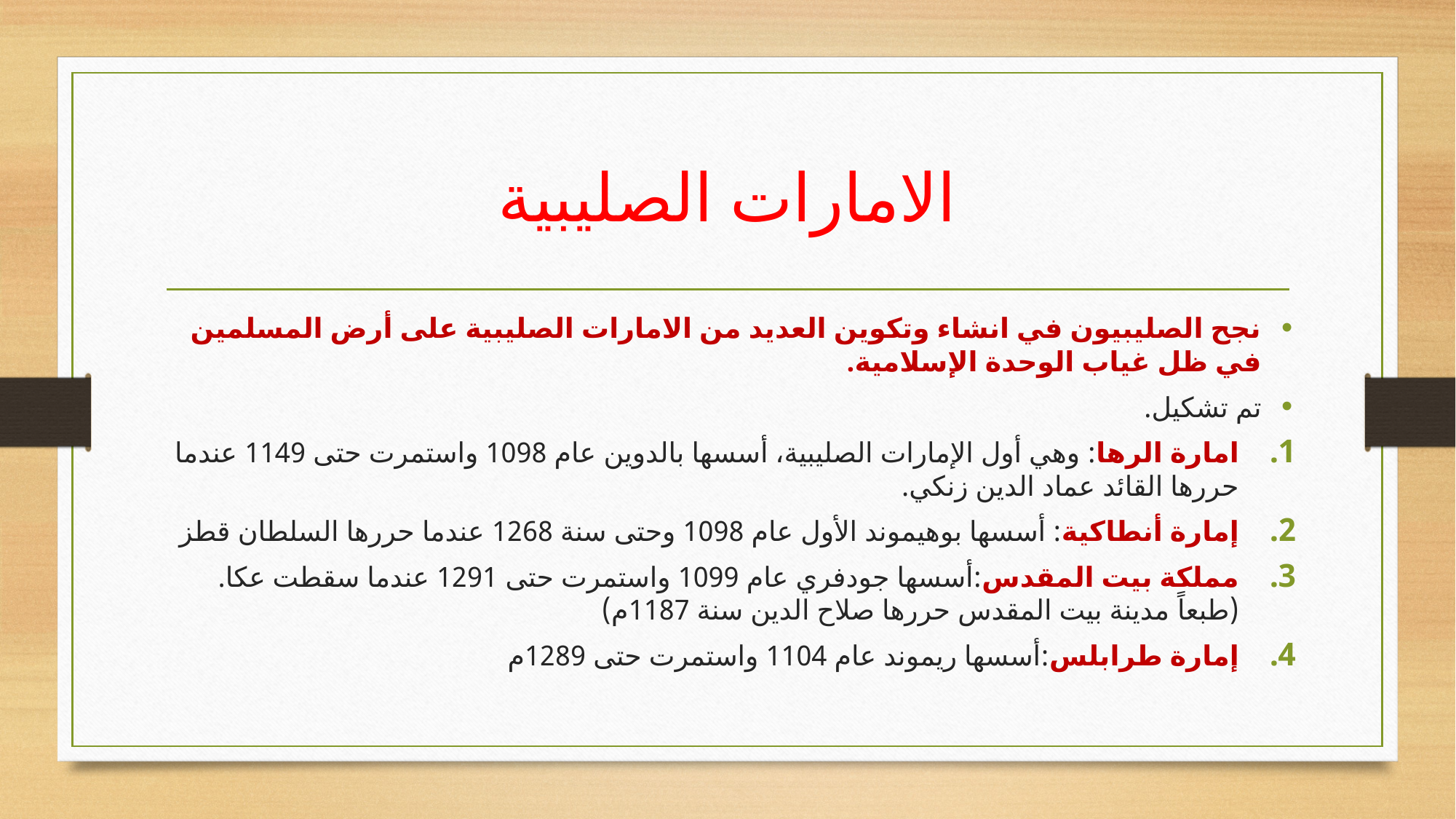

# الامارات الصليبية
نجح الصليبيون في انشاء وتكوين العديد من الامارات الصليبية على أرض المسلمين في ظل غياب الوحدة الإسلامية.
تم تشكيل.
امارة الرها: وهي أول الإمارات الصليبية، أسسها بالدوين عام 1098 واستمرت حتى 1149 عندما حررها القائد عماد الدين زنكي.
إمارة أنطاكية: أسسها بوهيموند الأول عام 1098 وحتى سنة 1268 عندما حررها السلطان قطز
مملكة بيت المقدس:أسسها جودفري عام 1099 واستمرت حتى 1291 عندما سقطت عكا. (طبعاً مدينة بيت المقدس حررها صلاح الدين سنة 1187م)
إمارة طرابلس:أسسها ريموند عام 1104 واستمرت حتى 1289م